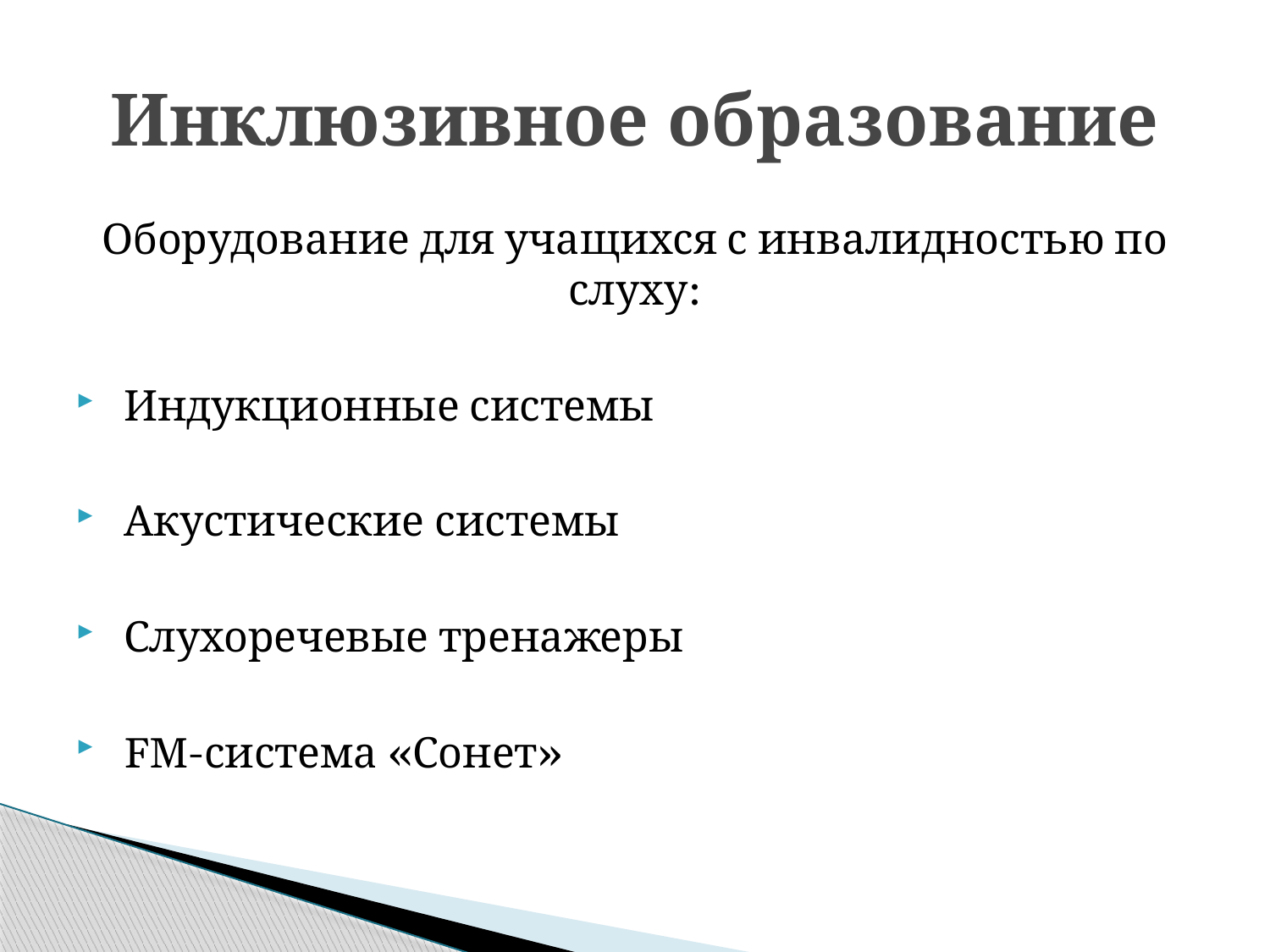

# Инклюзивное образование
Оборудование для учащихся с инвалидностью по слуху:

Индукционные системы

Акустические системы

Слухоречевые тренажеры

FM-система «Сонет»